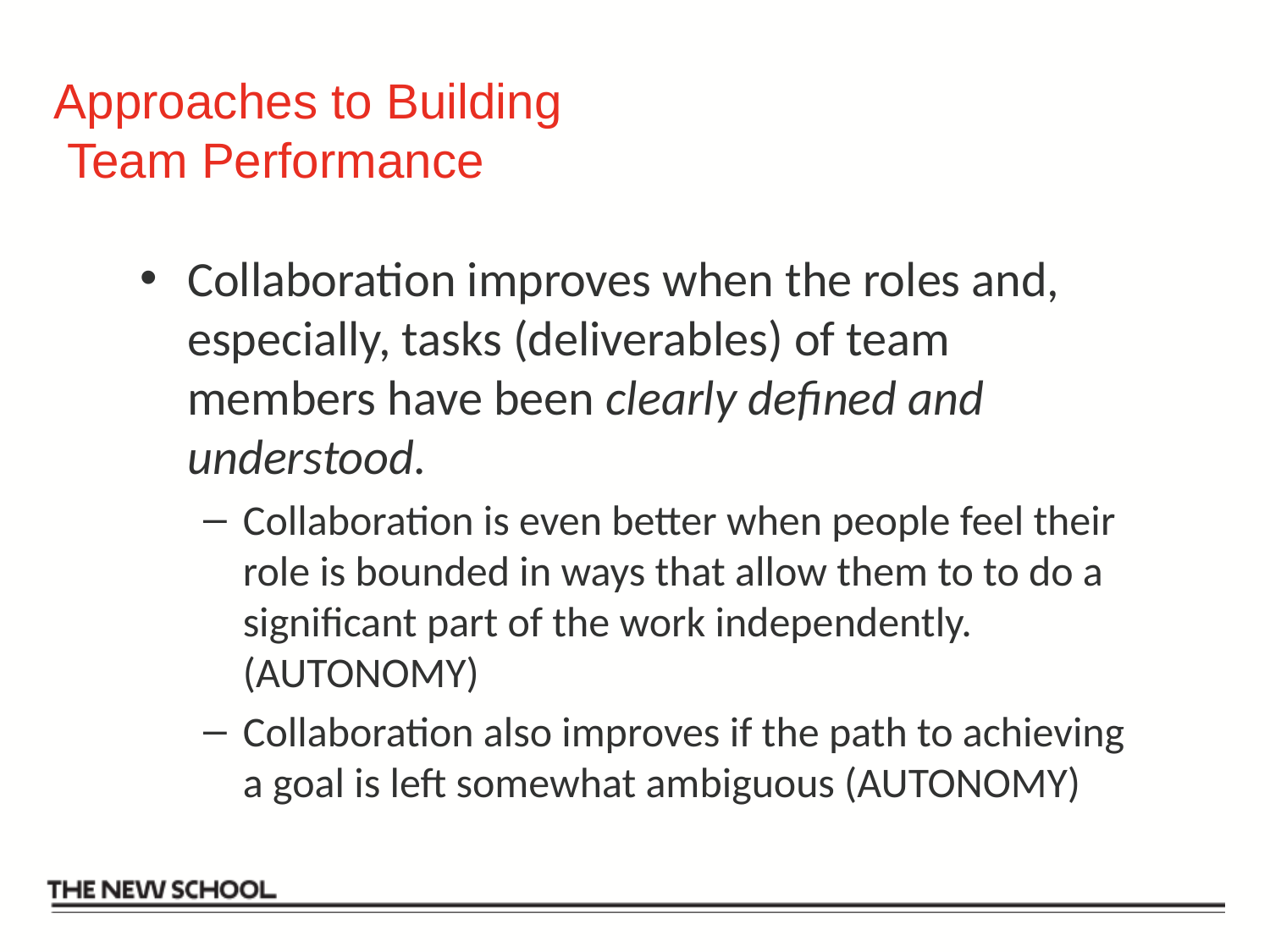

# Approaches to Building Team Performance
Collaboration improves when the roles and, especially, tasks (deliverables) of team members have been clearly defined and understood.
Collaboration is even better when people feel their role is bounded in ways that allow them to to do a significant part of the work independently. (AUTONOMY)
Collaboration also improves if the path to achieving a goal is left somewhat ambiguous (AUTONOMY)